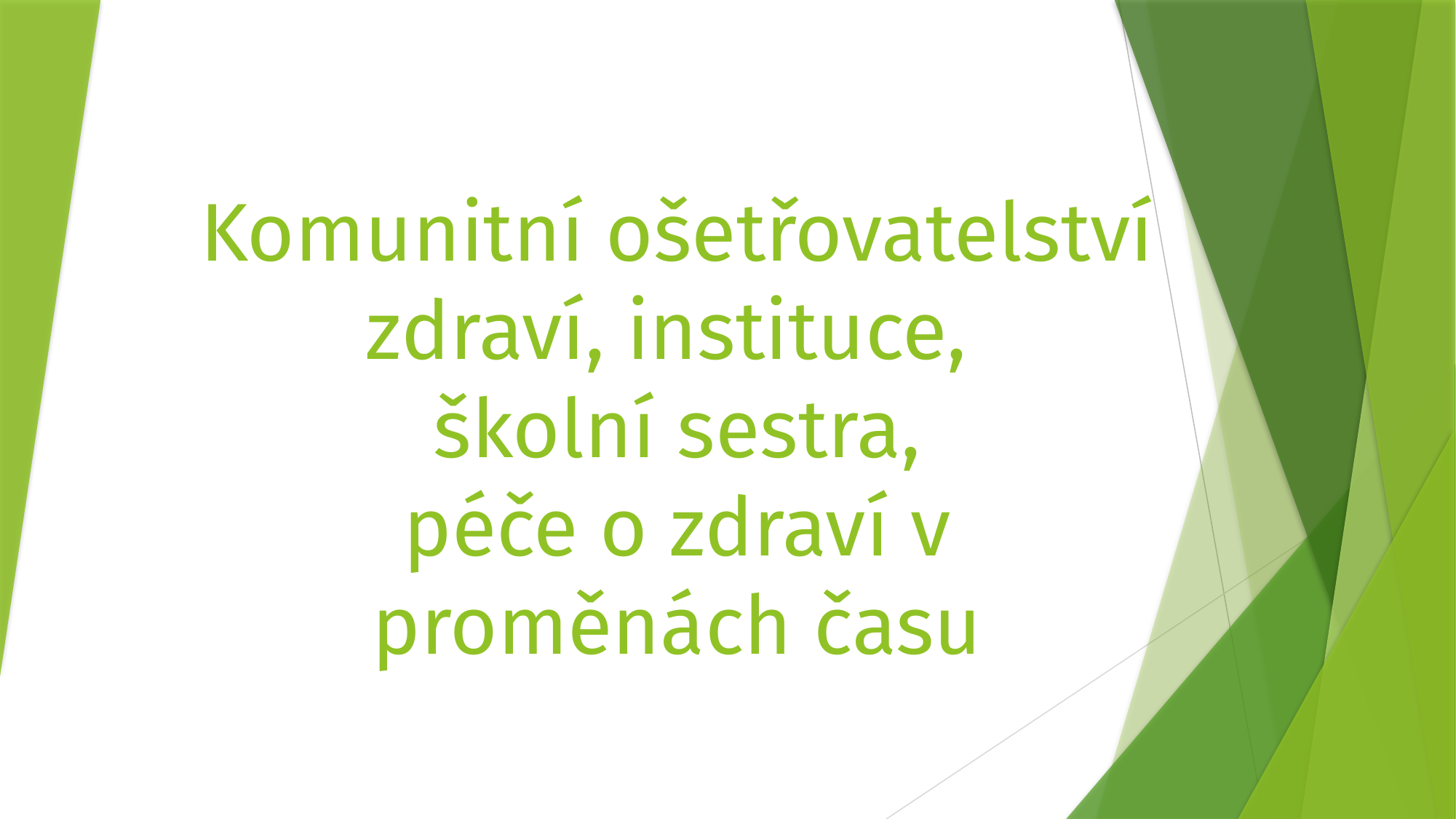

# Komunitní ošetřovatelství zdraví, instituce, školní sestra, péče o zdraví v proměnách času